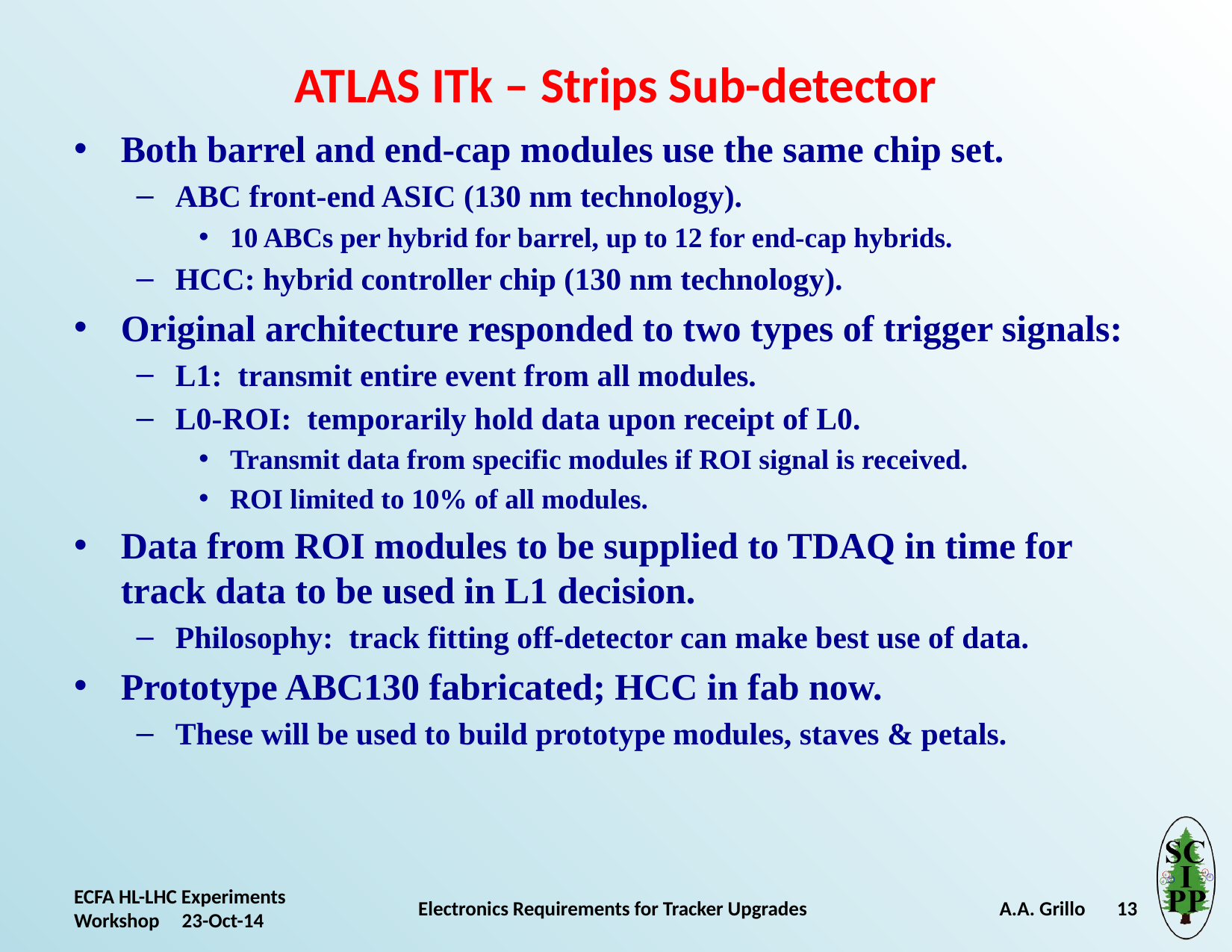

# ATLAS ITk – Strips Sub-detector
Both barrel and end-cap modules use the same chip set.
ABC front-end ASIC (130 nm technology).
10 ABCs per hybrid for barrel, up to 12 for end-cap hybrids.
HCC: hybrid controller chip (130 nm technology).
Original architecture responded to two types of trigger signals:
L1:  transmit entire event from all modules.
L0-ROI:  temporarily hold data upon receipt of L0.
Transmit data from specific modules if ROI signal is received.
ROI limited to 10% of all modules.
Data from ROI modules to be supplied to TDAQ in time for track data to be used in L1 decision.
Philosophy:  track fitting off-detector can make best use of data.
Prototype ABC130 fabricated; HCC in fab now.
These will be used to build prototype modules, staves & petals.
ECFA HL-LHC Experiments Workshop     23-Oct-14
Electronics Requirements for Tracker Upgrades
 A.A. Grillo       13